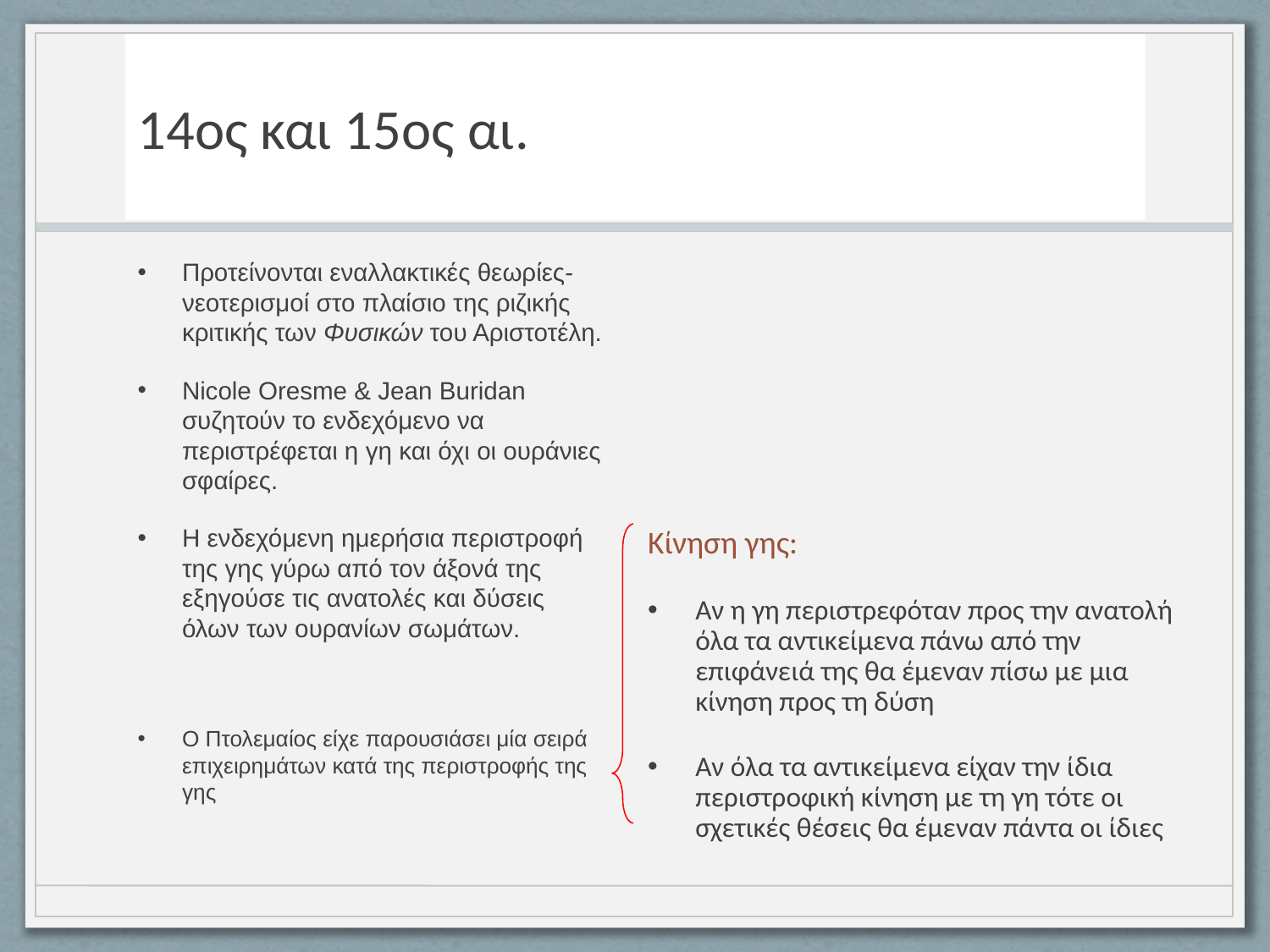

# 14ος και 15ος αι.

Κίνηση γης:
Αν η γη περιστρεφόταν προς την ανατολή όλα τα αντικείμενα πάνω από την επιφάνειά της θα έμεναν πίσω με μια κίνηση προς τη δύση
Αν όλα τα αντικείμενα είχαν την ίδια περιστροφική κίνηση με τη γη τότε οι σχετικές θέσεις θα έμεναν πάντα οι ίδιες

Προτείνονται εναλλακτικές θεωρίες-νεοτερισμοί στο πλαίσιο της ριζικής κριτικής των Φυσικών του Αριστοτέλη.
Nicole Oresme & Jean Buridan συζητούν το ενδεχόμενο να περιστρέφεται η γη και όχι οι ουράνιες σφαίρες.
Η ενδεχόμενη ημερήσια περιστροφή της γης γύρω από τον άξονά της εξηγούσε τις ανατολές και δύσεις όλων των ουρανίων σωμάτων.

Ο Πτολεμαίος είχε παρουσιάσει μία σειρά επιχειρημάτων κατά της περιστροφής της γης